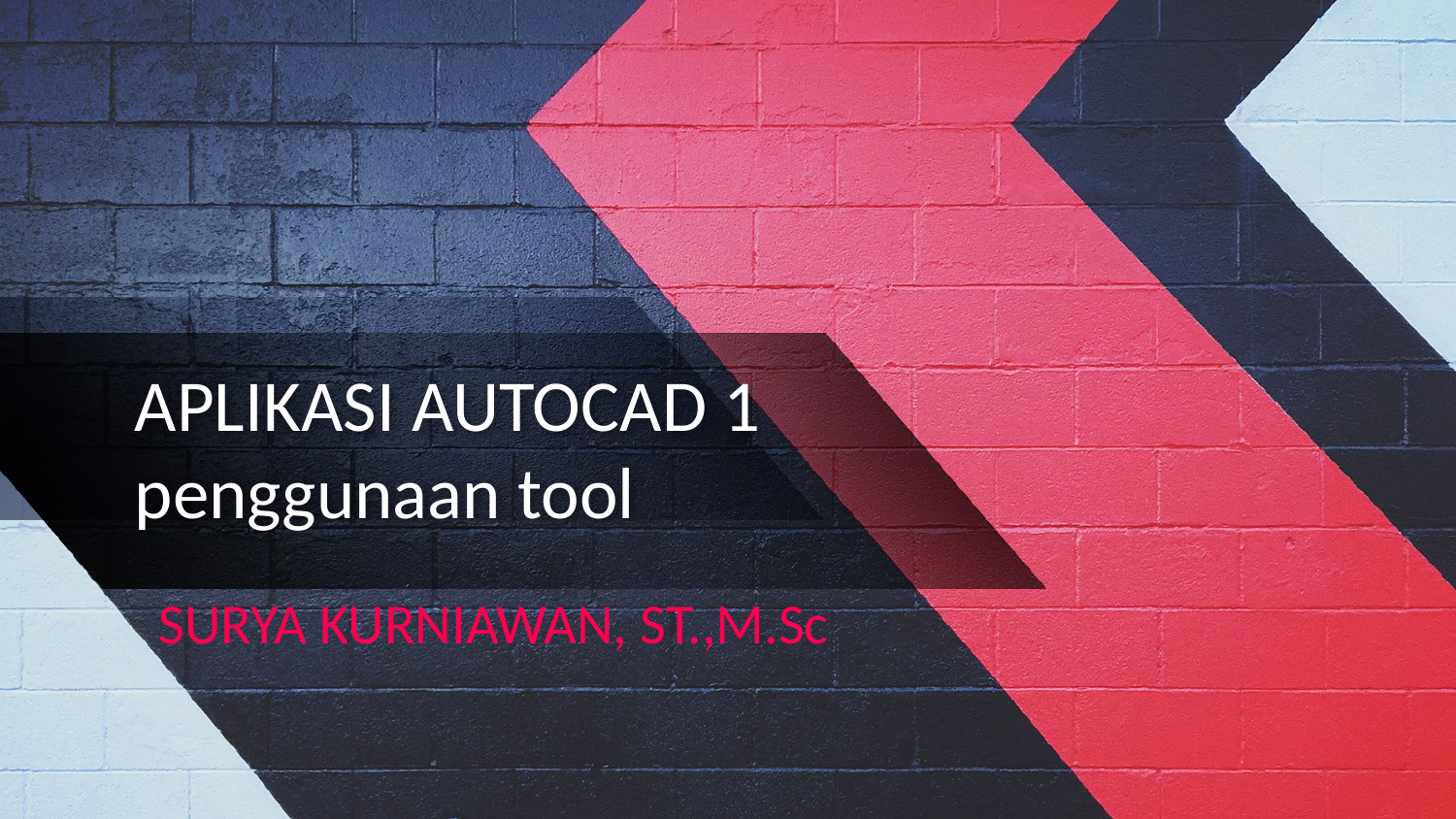

# APLIKASI AUTOCAD 1 penggunaan tool
SURYA KURNIAWAN, ST.,M.Sc